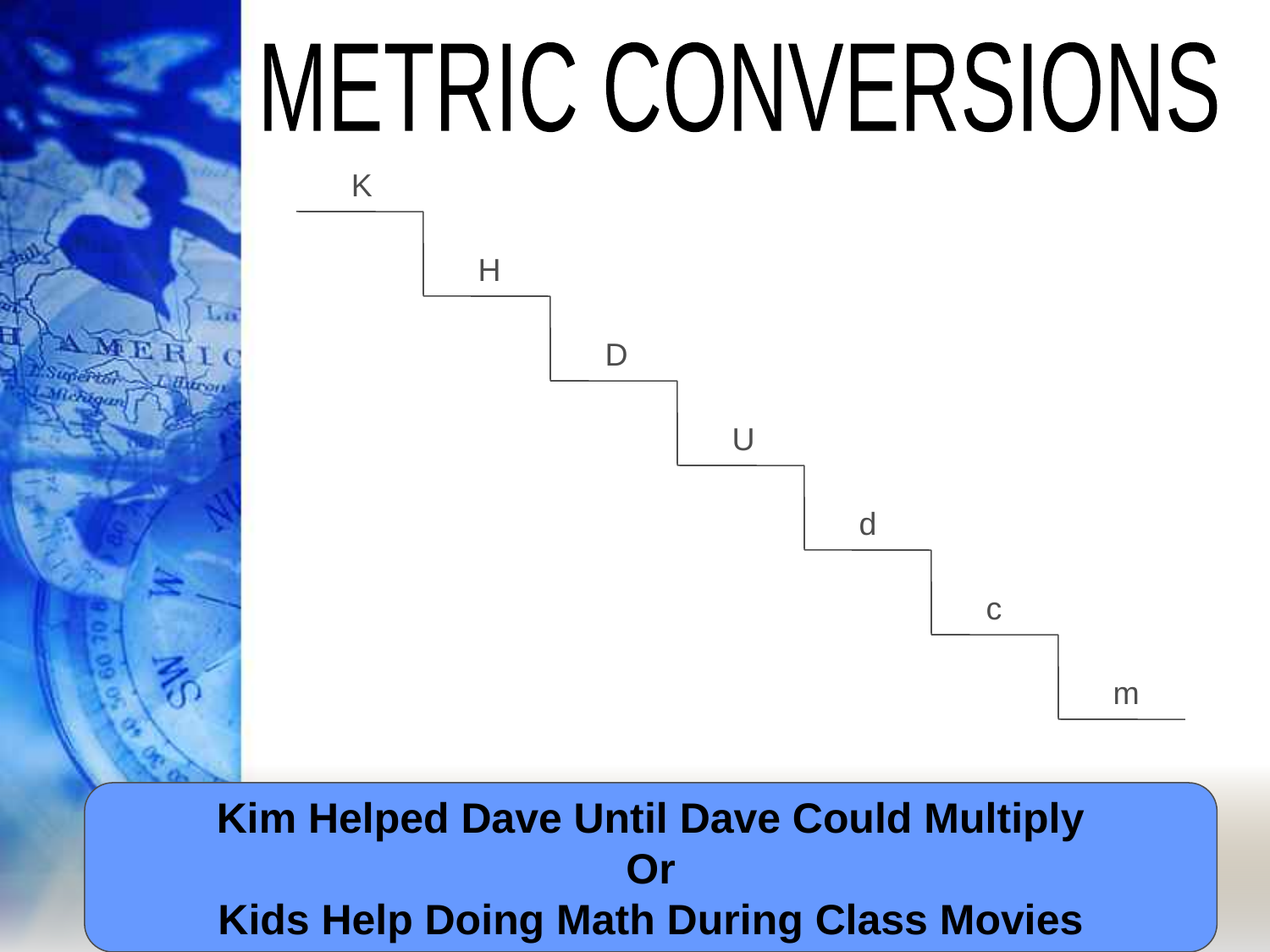

METRIC CONVERSIONS
K

H

D

U

d

c

m

Kim Helped Dave Until Dave Could Multiply
Or
Kids Help Doing Math During Class Movies